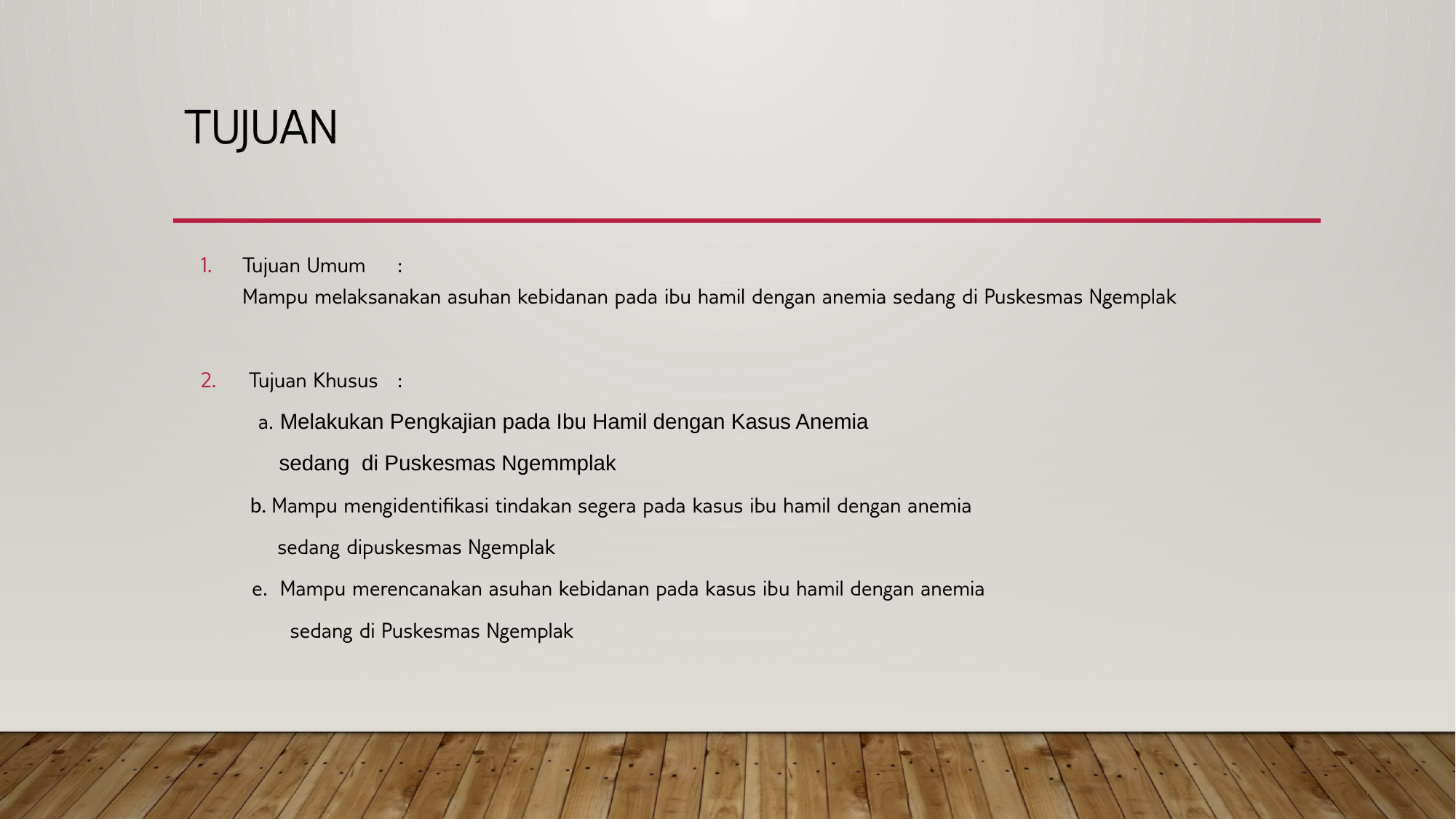

# TUJUAN
Tujuan Umum	:
Mampu melaksanakan asuhan kebidanan pada ibu hamil dengan anemia sedang di Puskesmas Ngemplak

 Tujuan Khusus	:
         a. Melakukan Pengkajian pada Ibu Hamil dengan Kasus Anemia
             sedang  di Puskesmas Ngemmplak
          b. Mampu mengidentifikasi tindakan segera pada kasus ibu hamil dengan anemia
            sedang dipuskesmas Ngemplak
        e.  Mampu merencanakan asuhan kebidanan pada kasus ibu hamil dengan anemia
              sedang di Puskesmas Ngemplak